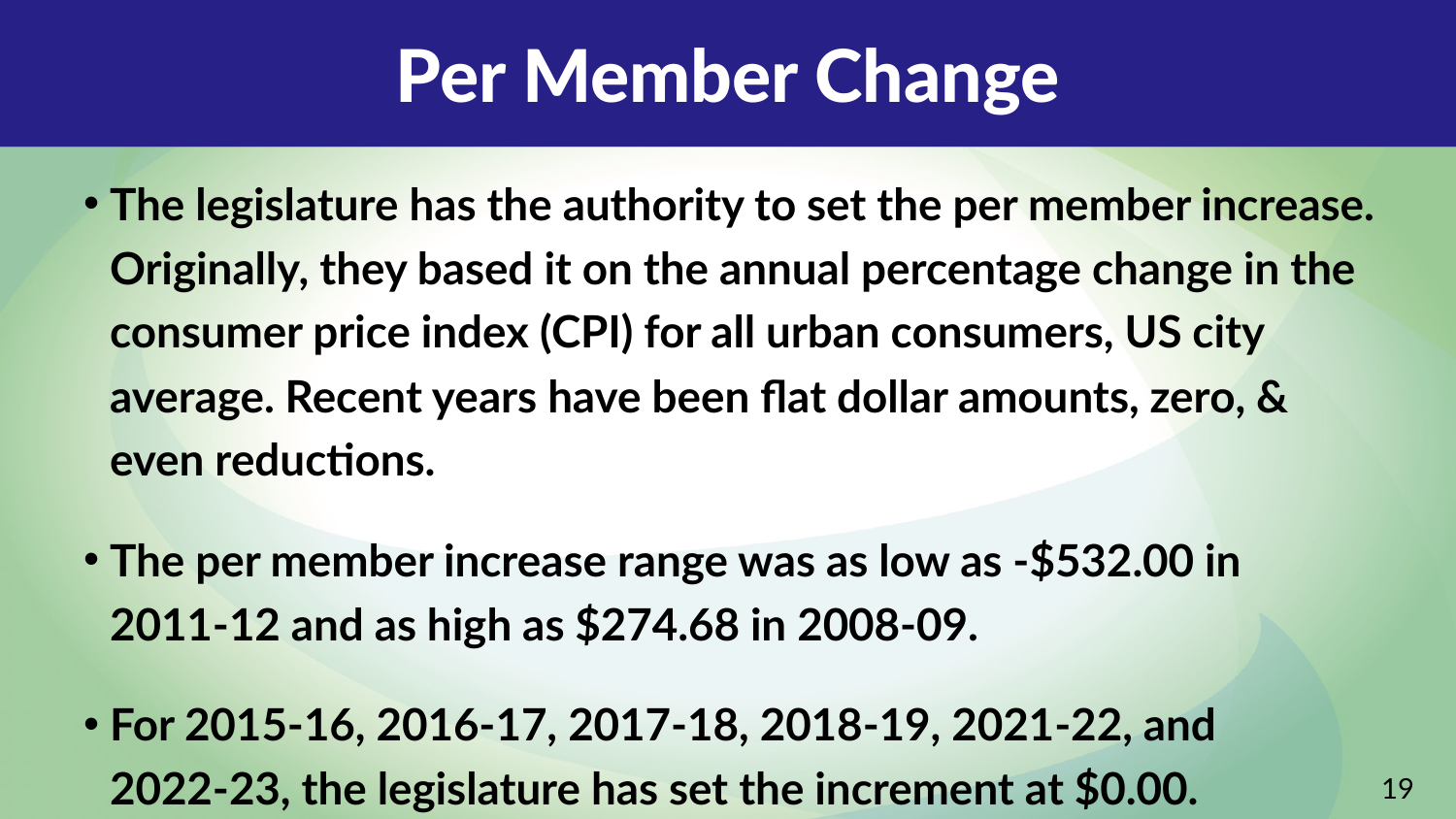

Per Member Change
The legislature has the authority to set the per member increase.  Originally, they based it on the annual percentage change in the consumer price index (CPI) for all urban consumers, US city average. Recent years have been flat dollar amounts, zero, & even reductions.
The per member increase range was as low as -$532.00 in
2011-12 and as high as $274.68 in 2008-09.
For 2015-16, 2016-17, 2017-18, 2018-19, 2021-22, and
2022-23, the legislature has set the increment at $0.00.
19